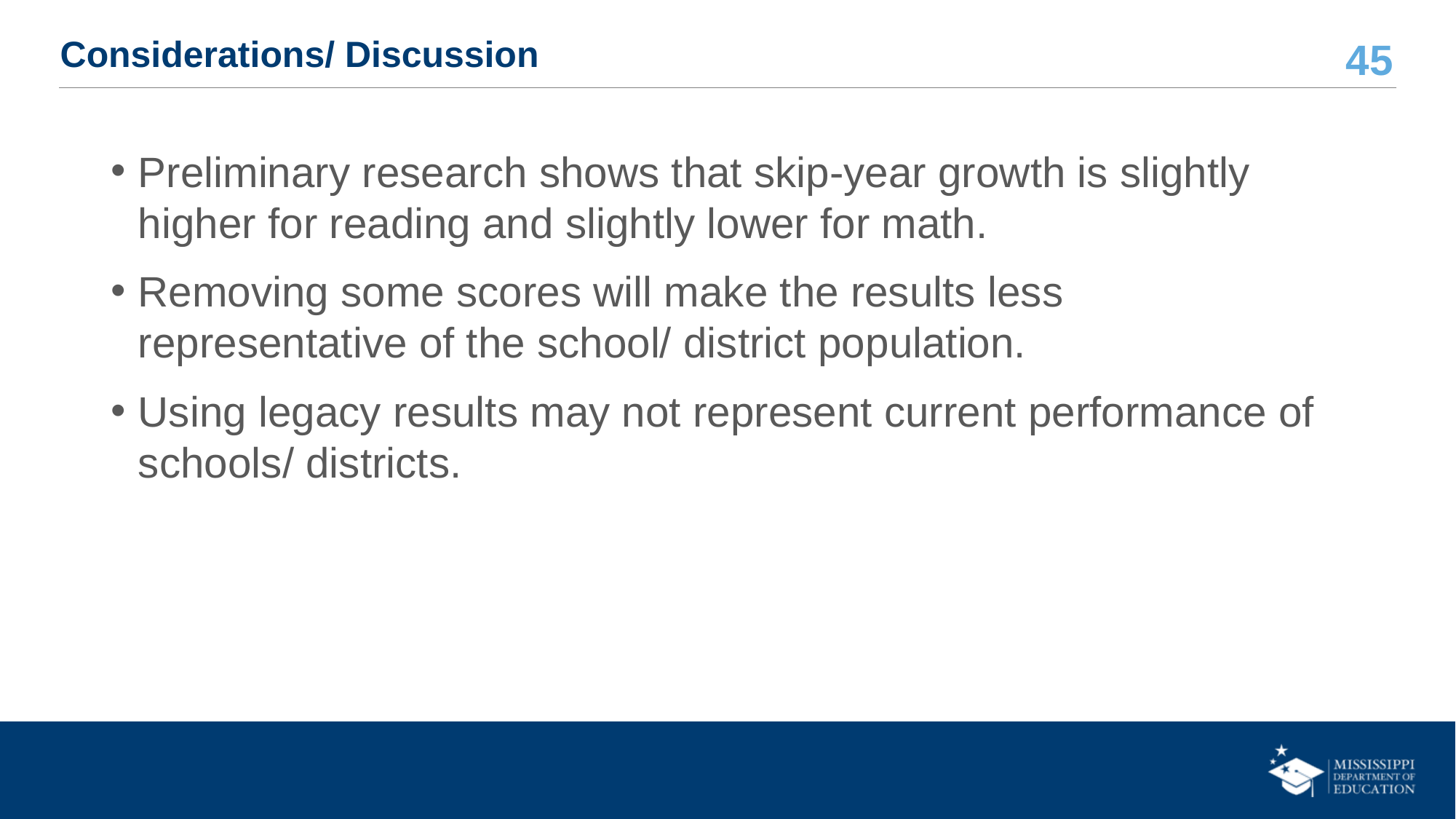

# Considerations/ Discussion
Preliminary research shows that skip-year growth is slightly higher for reading and slightly lower for math.
Removing some scores will make the results less representative of the school/ district population.
Using legacy results may not represent current performance of schools/ districts.